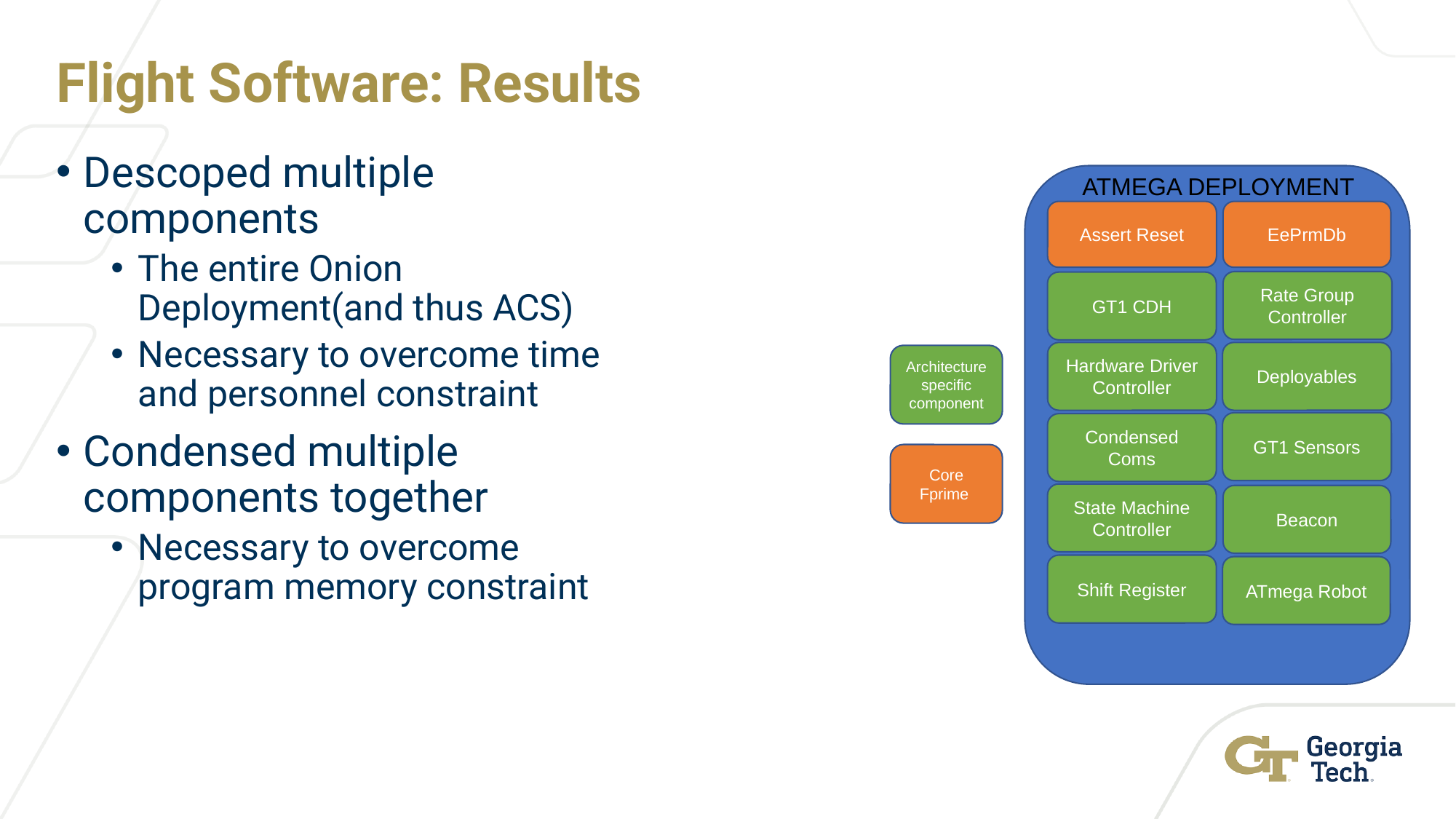

# Flight Software: Results
Descoped multiple components
The entire Onion Deployment(and thus ACS)
Necessary to overcome time and personnel constraint
Condensed multiple components together
Necessary to overcome program memory constraint

ATMEGA DEPLOYMENT
Assert Reset
EePrmDb
Rate Group Controller
GT1 CDH
Hardware Driver Controller
Deployables
Architecture specific component
GT1 Sensors
Condensed Coms
Core Fprime
State Machine Controller
Beacon
Shift Register
ATmega Robot